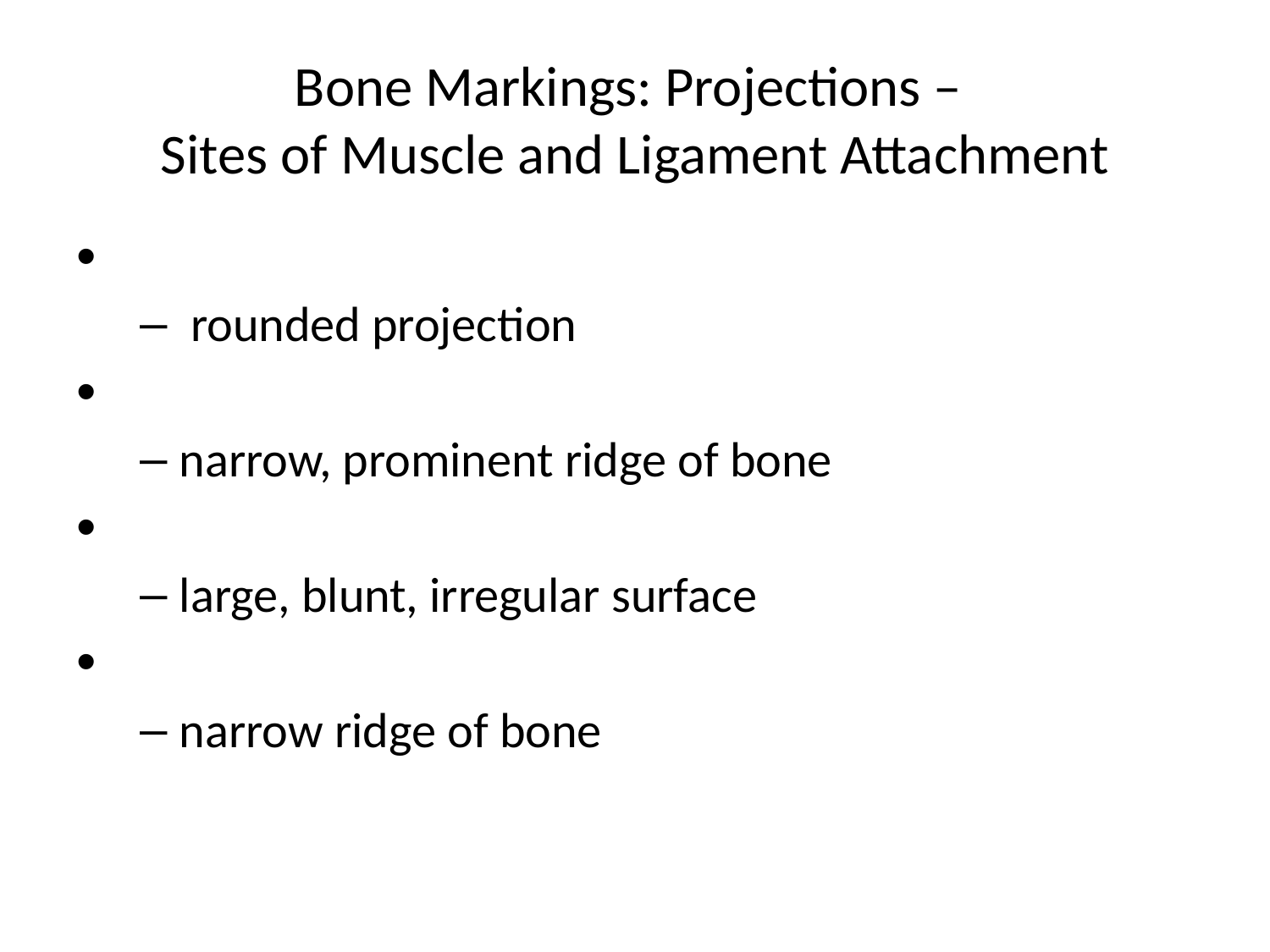

# Bone Markings: Projections – Sites of Muscle and Ligament Attachment

 rounded projection

narrow, prominent ridge of bone

large, blunt, irregular surface

narrow ridge of bone